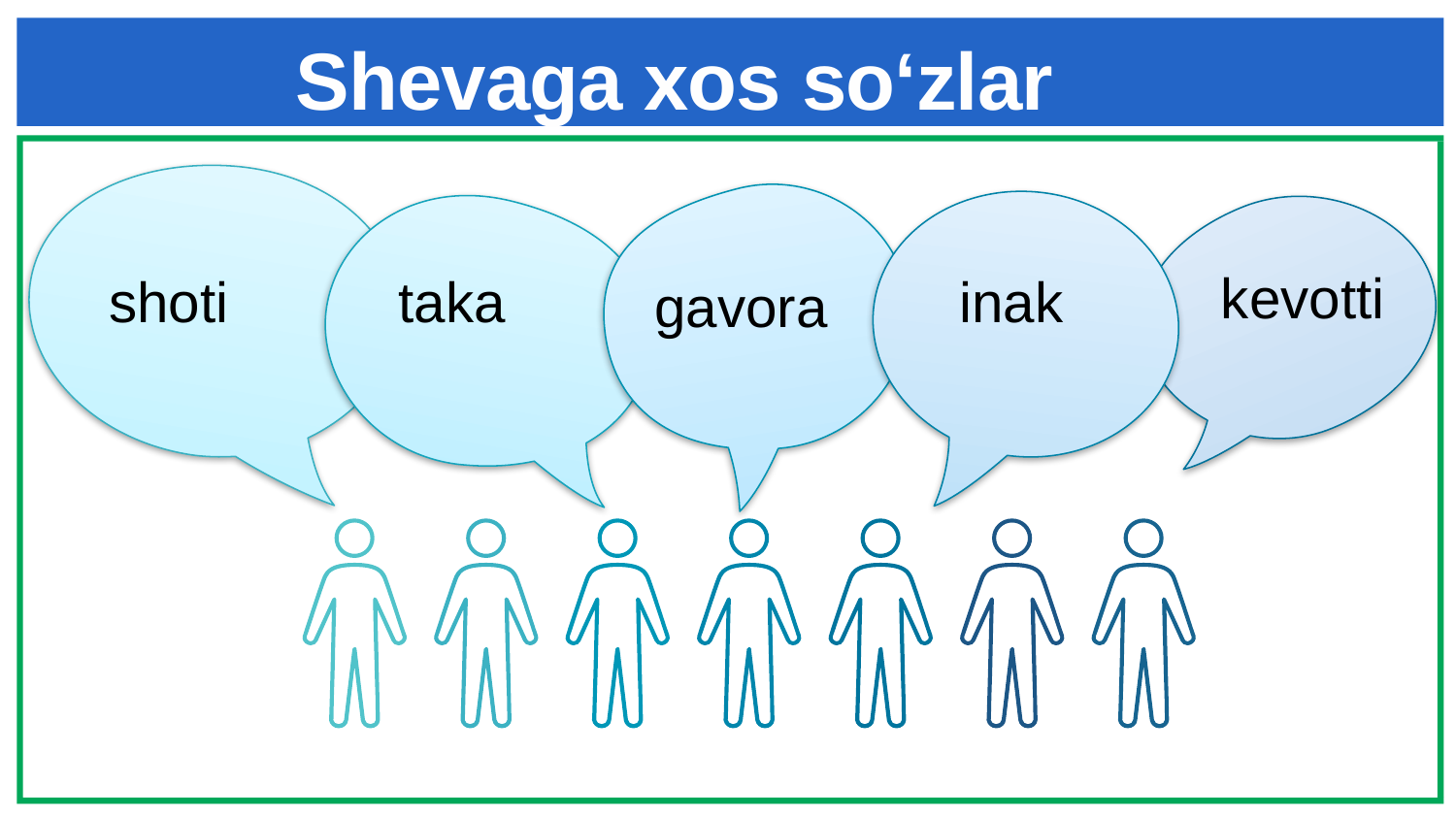

# Shevaga xos so‘zlar

kevotti
shoti
taka
inak
gavora